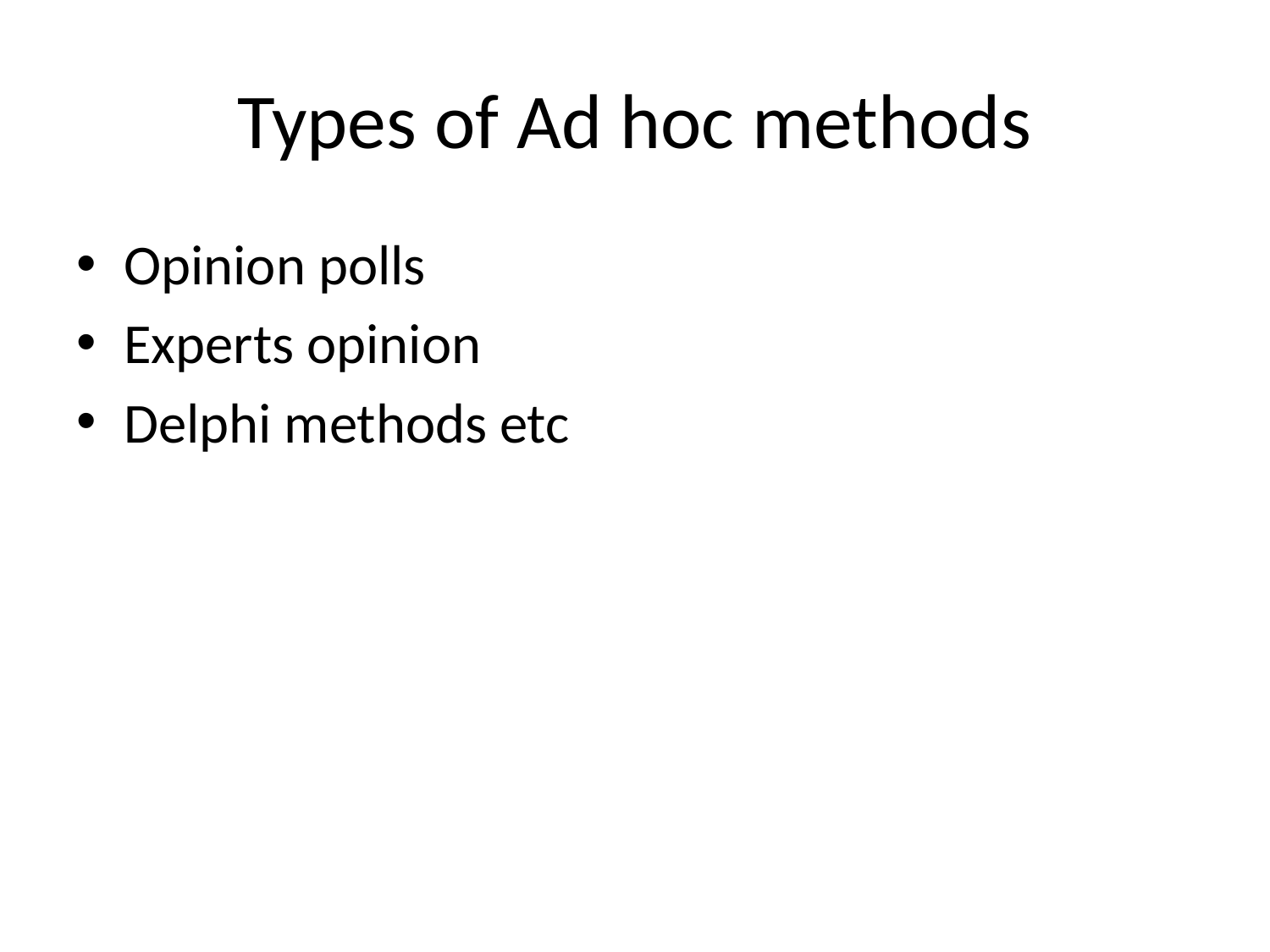

# Types of Ad hoc methods
Opinion polls
Experts opinion
Delphi methods etc